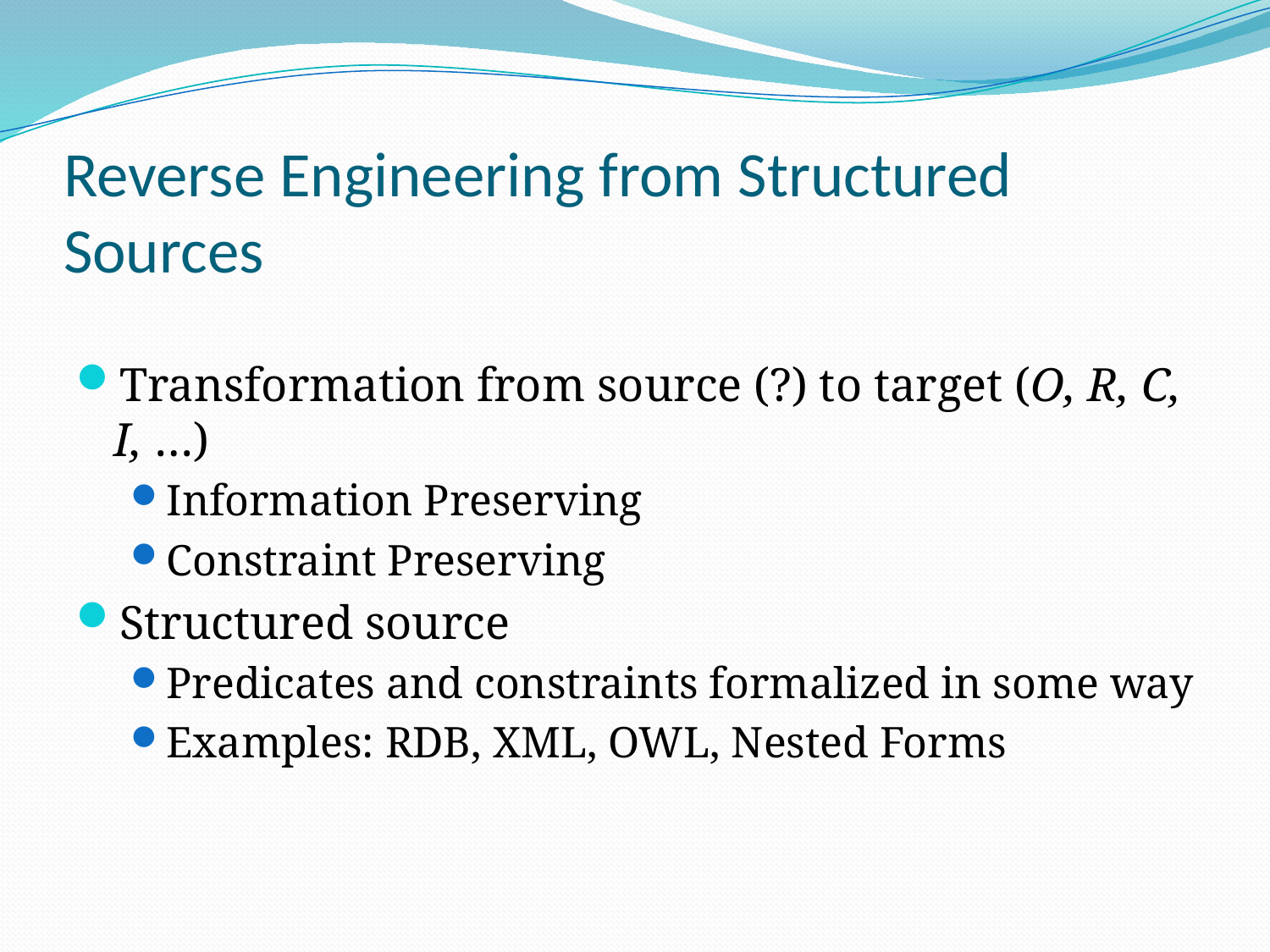

# Reverse Engineering from Structured Sources
Transformation from source (?) to target (O, R, C, I, …)
Information Preserving
Constraint Preserving
Structured source
Predicates and constraints formalized in some way
Examples: RDB, XML, OWL, Nested Forms